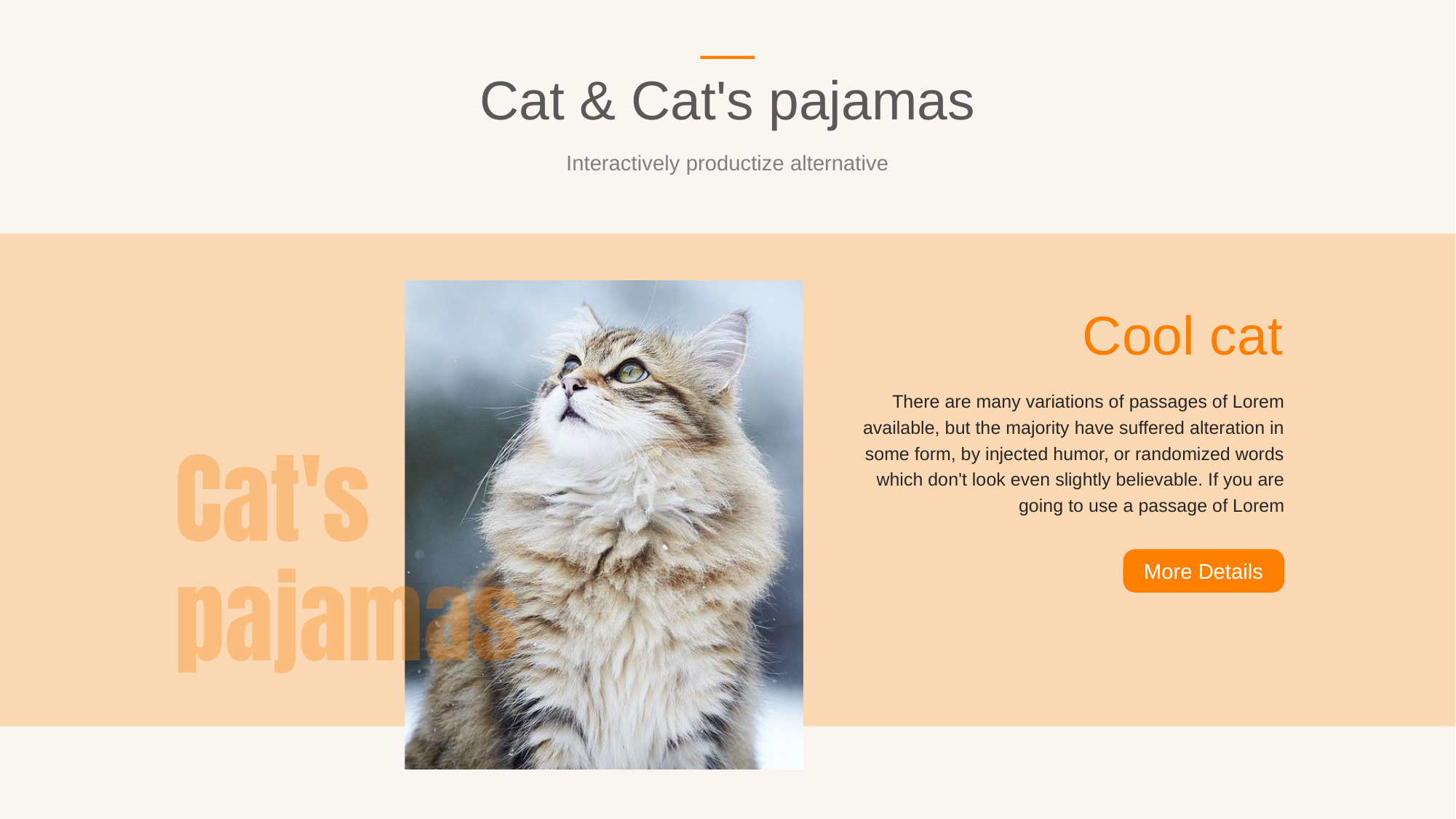

Cat & Cat's pajamas
Interactively productize alternative

Cool cat
There are many variations of passages of Lorem available, but the majority have suffered alteration in some form, by injected humor, or randomized words which don't look even slightly believable. If you are going to use a passage of Lorem
Cat's
pajamas
More Details